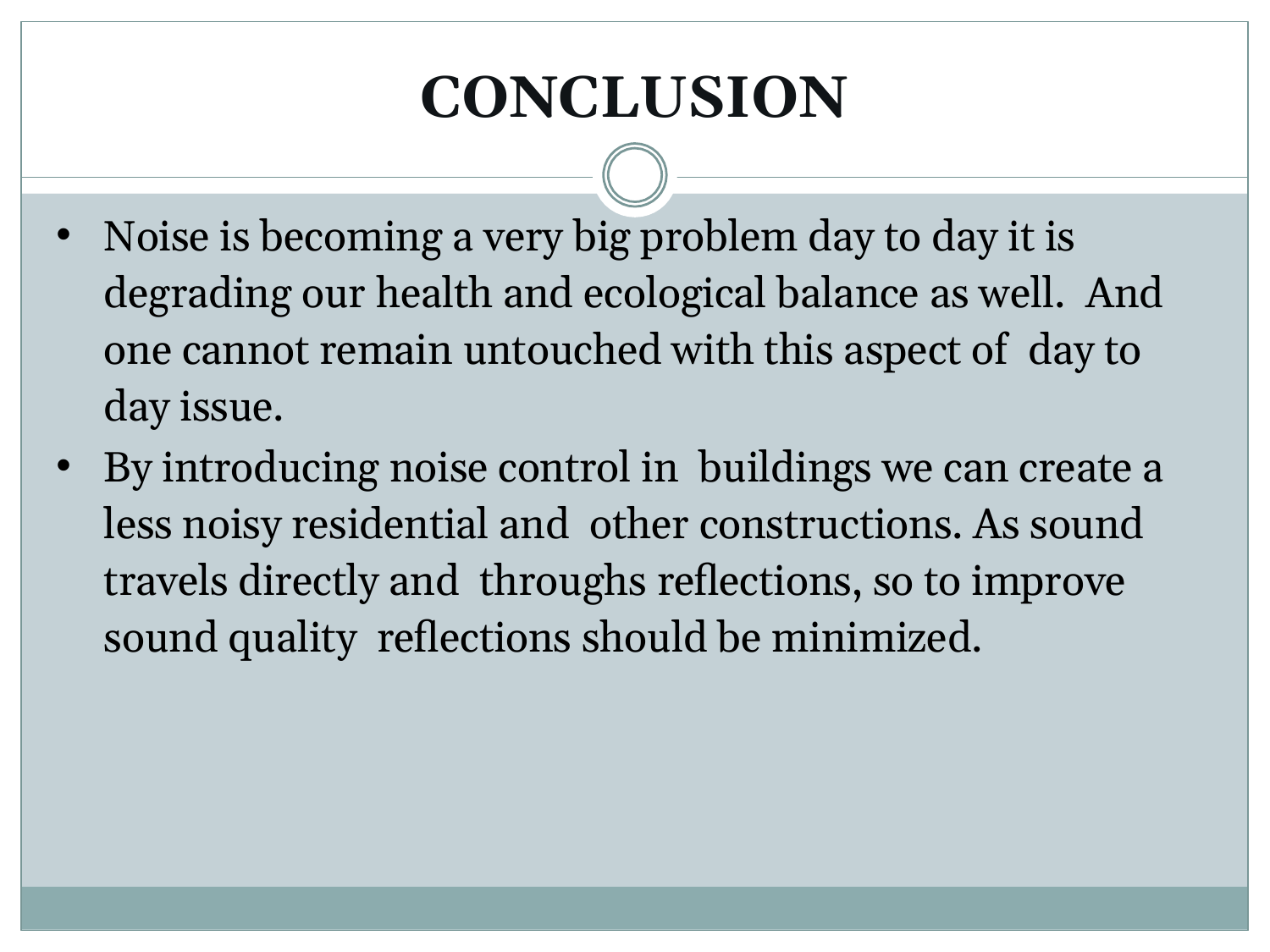

# CONCLUSION
Noise is becoming a very big problem day to day it is  degrading our health and ecological balance as well.  And one cannot remain untouched with this aspect of  day to day issue.
By introducing noise control in  buildings we can create a less noisy residential and  other constructions. As sound travels directly and  throughs reflections, so to improve sound quality  reflections should be minimized.